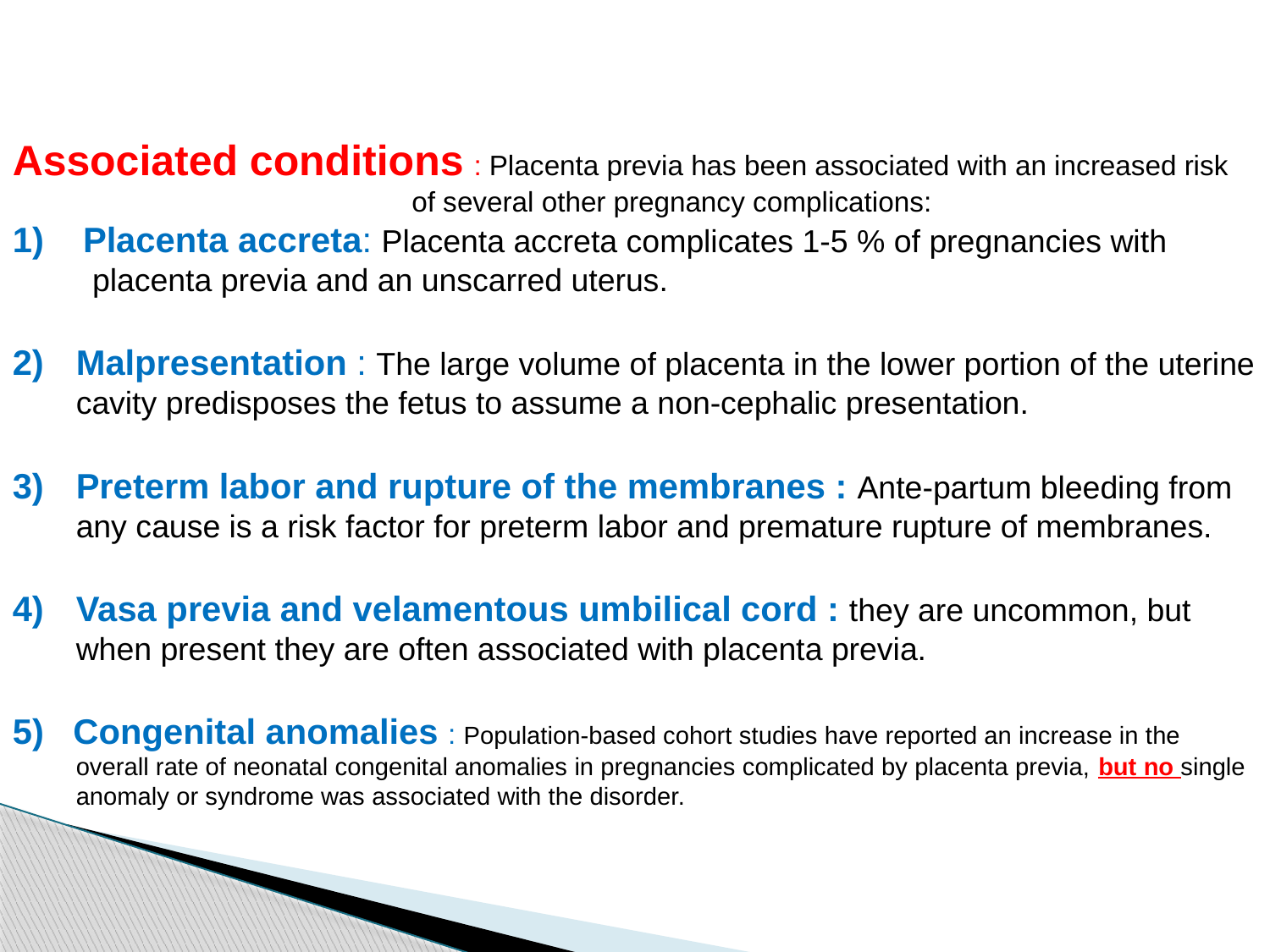

Associated conditions : Placenta previa has been associated with an increased risk
                                                   of several other pregnancy complications:
1)    Placenta accreta: Placenta accreta complicates 1-5 % of pregnancies with
         placenta previa and an unscarred uterus.

Malpresentation : The large volume of placenta in the lower portion of the uterine cavity predisposes the fetus to assume a non-cephalic presentation.

Preterm labor and rupture of the membranes : Ante-partum bleeding from any cause is a risk factor for preterm labor and premature rupture of membranes.

Vasa previa and velamentous umbilical cord : they are uncommon, but when present they are often associated with placenta previa.

5)   Congenital anomalies : Population-based cohort studies have reported an increase in the overall rate of neonatal congenital anomalies in pregnancies complicated by placenta previa, but no single anomaly or syndrome was associated with the disorder.